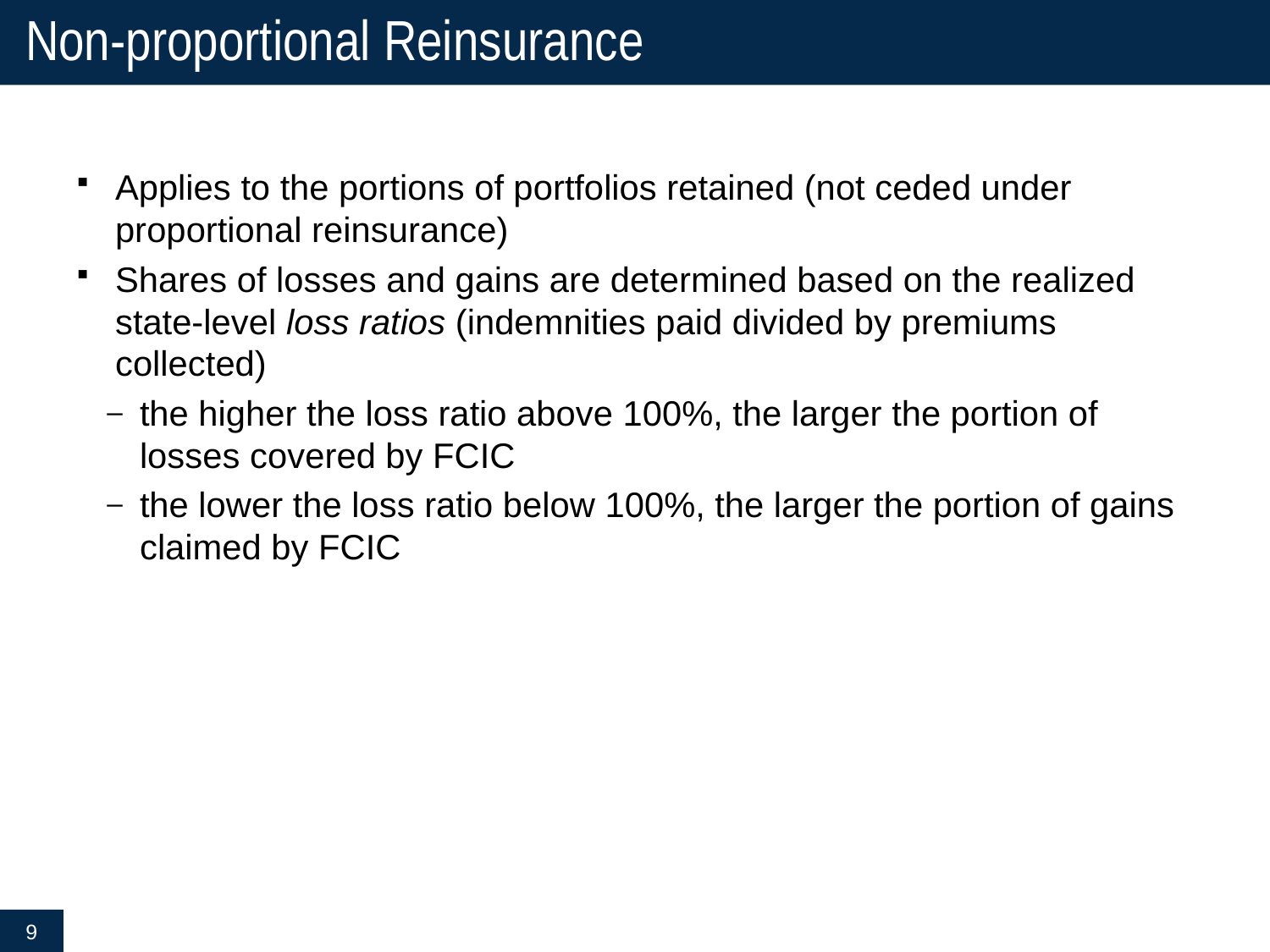

# Non-proportional Reinsurance
Applies to the portions of portfolios retained (not ceded under proportional reinsurance)
Shares of losses and gains are determined based on the realized state-level loss ratios (indemnities paid divided by premiums collected)
the higher the loss ratio above 100%, the larger the portion of losses covered by FCIC
the lower the loss ratio below 100%, the larger the portion of gains claimed by FCIC
9